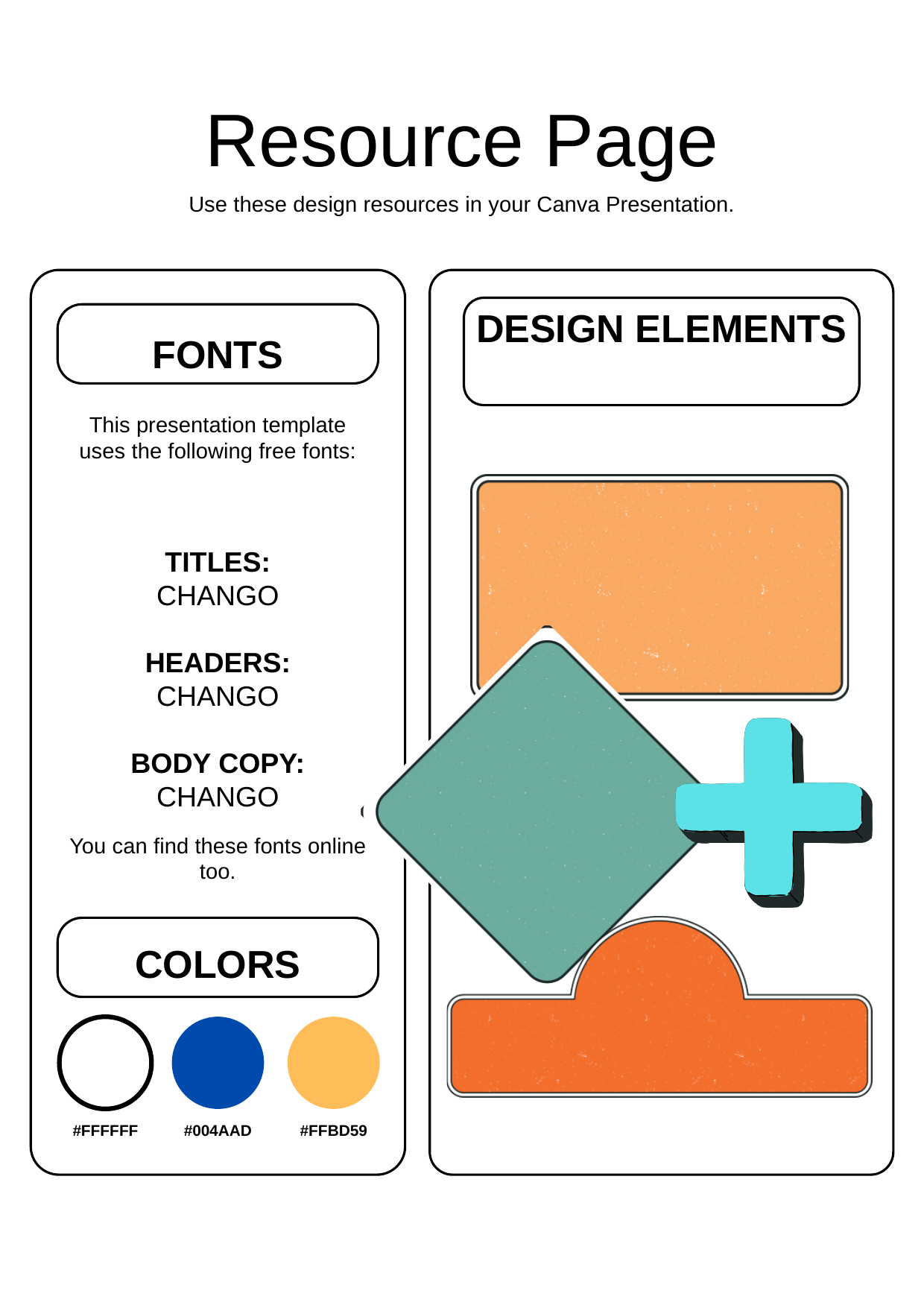

Resource Page
Use these design resources in your Canva Presentation.

DESIGN ELEMENTS
FONTS
This presentation template
uses the following free fonts:

TITLES:
CHANGO

HEADERS:
CHANGO

BODY COPY:
CHANGO

You can find these fonts online too.

COLORS

#FFFFFF
#004AAD
#FFBD59